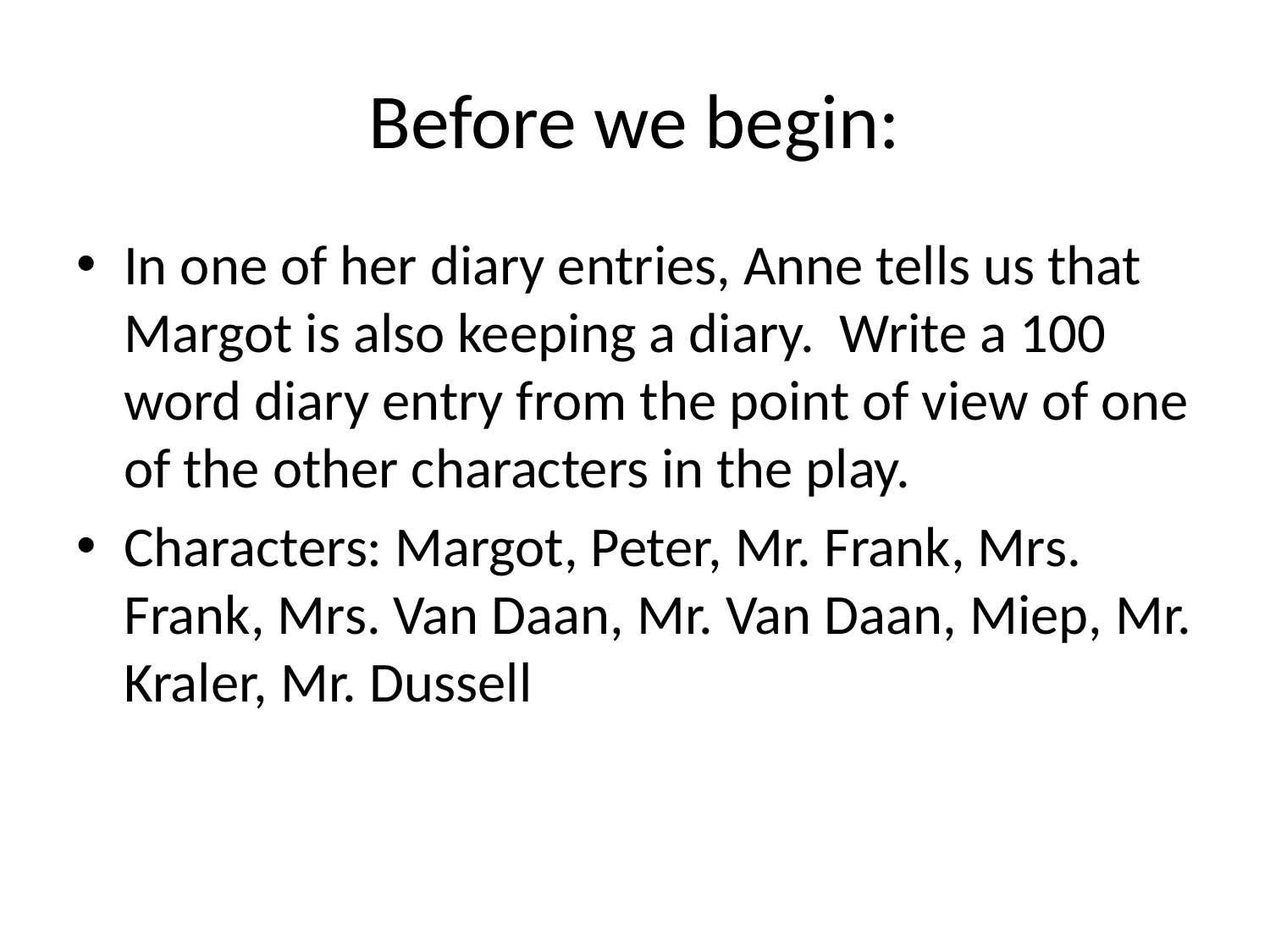

# Before we begin:
In one of her diary entries, Anne tells us that Margot is also keeping a diary.  Write a 100 word diary entry from the point of view of one of the other characters in the play.
Characters: Margot, Peter, Mr. Frank, Mrs. Frank, Mrs. Van Daan, Mr. Van Daan, Miep, Mr. Kraler, Mr. Dussell